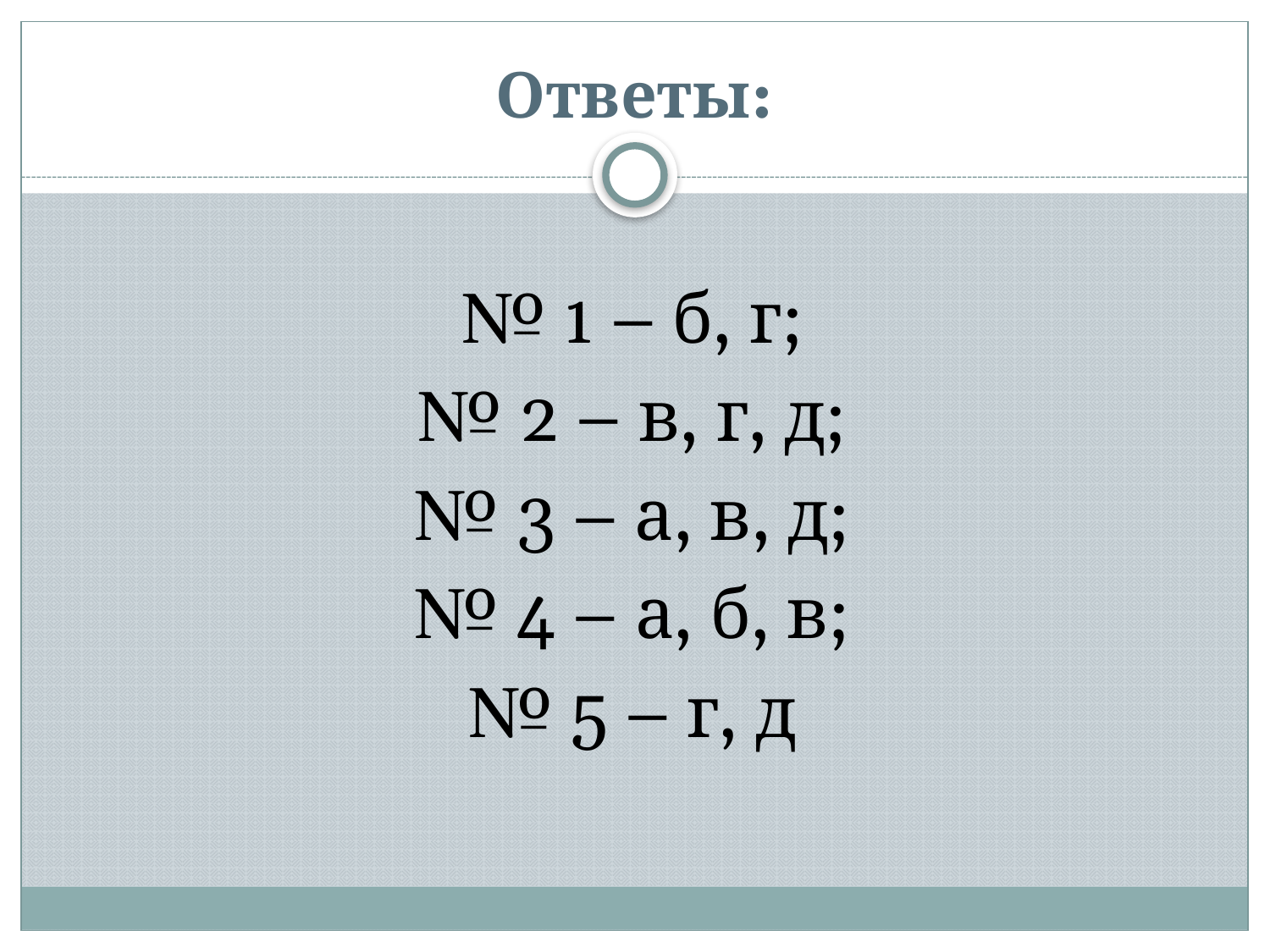

# Ответы:
№ 1 – б, г;
№ 2 – в, г, д;
№ 3 – а, в, д;
№ 4 – а, б, в;
№ 5 – г, д